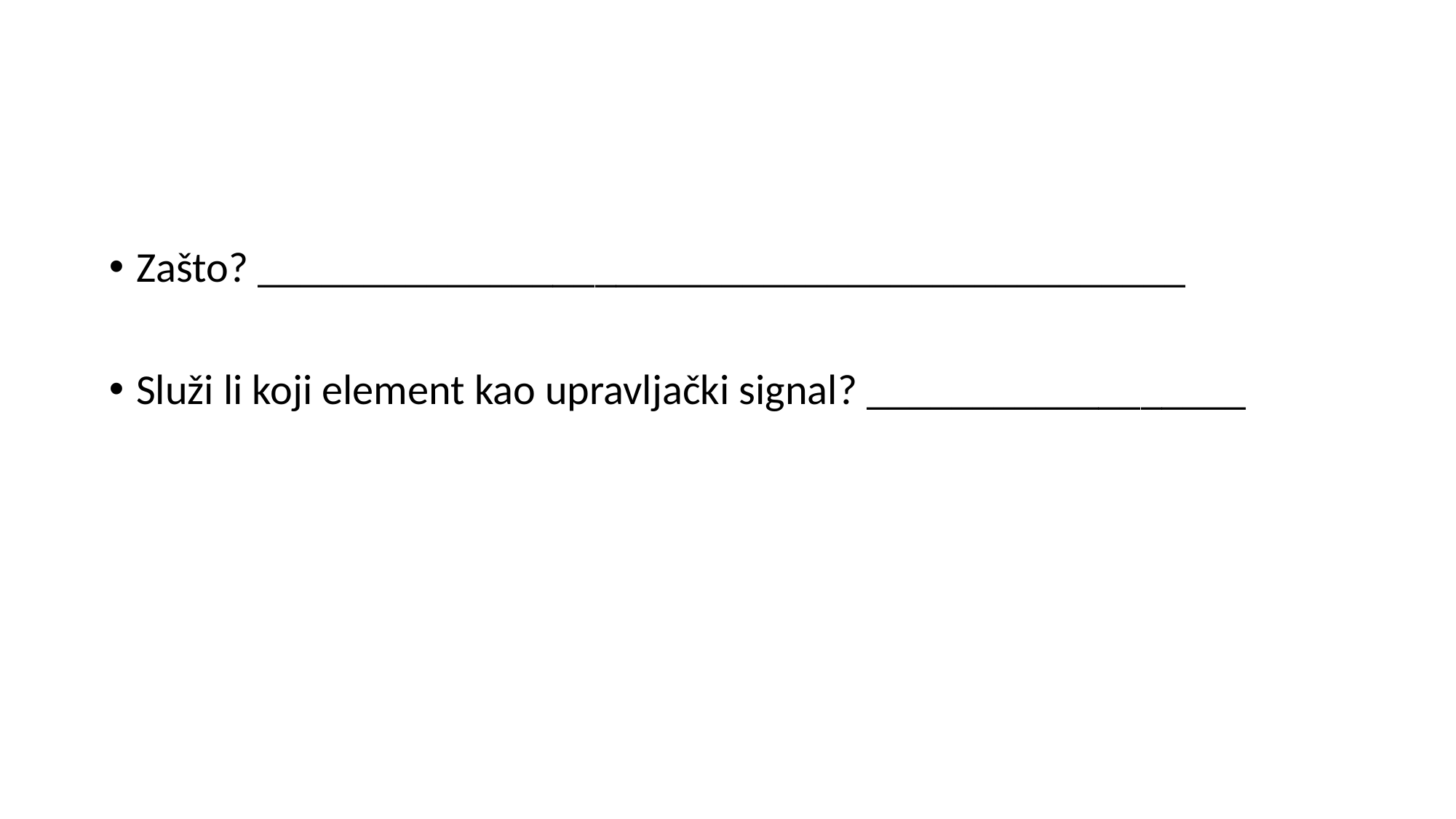

Zašto? ____________________________________________

Služi li koji element kao upravljački signal? __________________